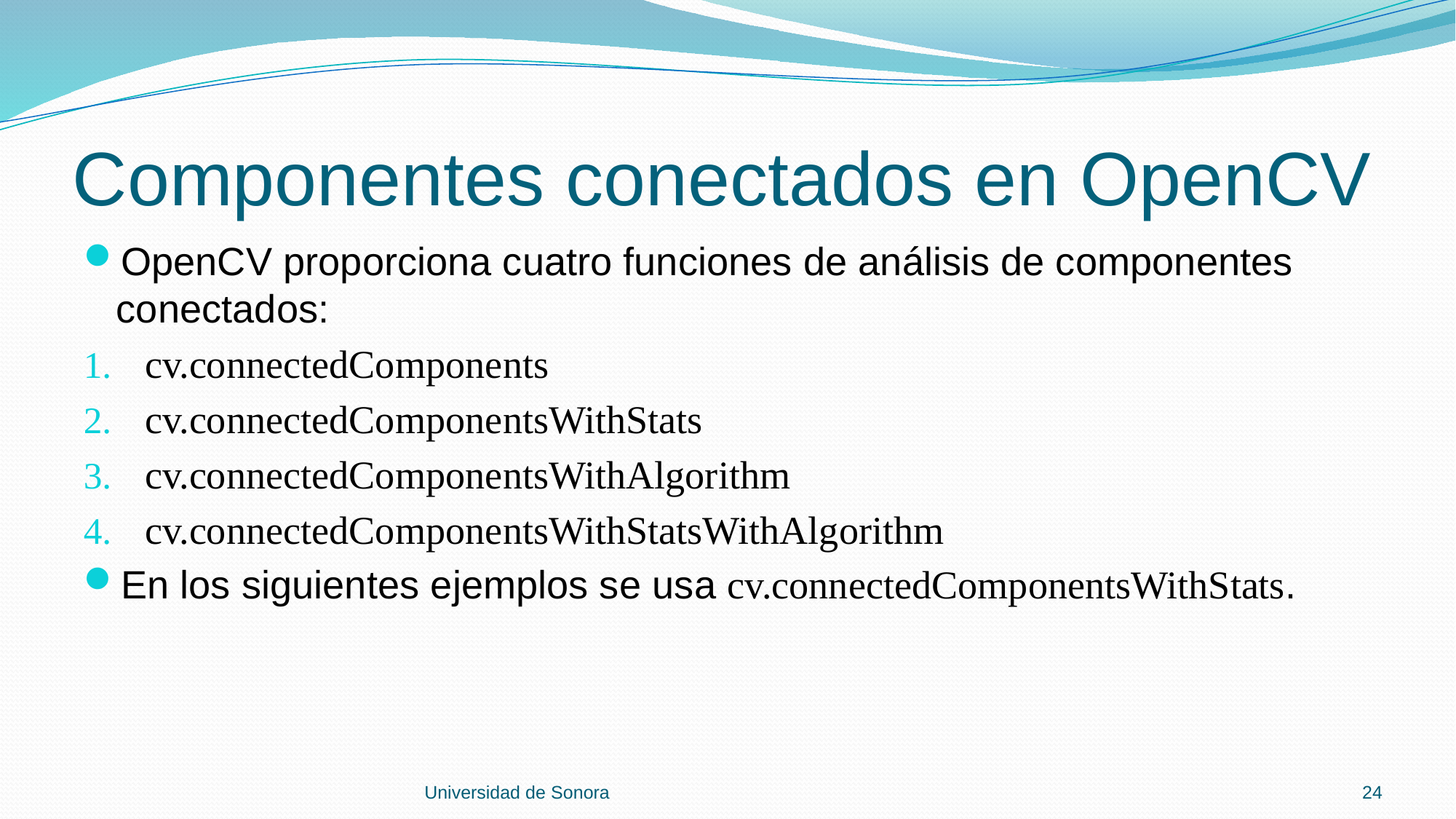

# Componentes conectados en OpenCV
OpenCV proporciona cuatro funciones de análisis de componentes conectados:
cv.connectedComponents
cv.connectedComponentsWithStats
cv.connectedComponentsWithAlgorithm
cv.connectedComponentsWithStatsWithAlgorithm
En los siguientes ejemplos se usa cv.connectedComponentsWithStats.

Universidad de Sonora
24